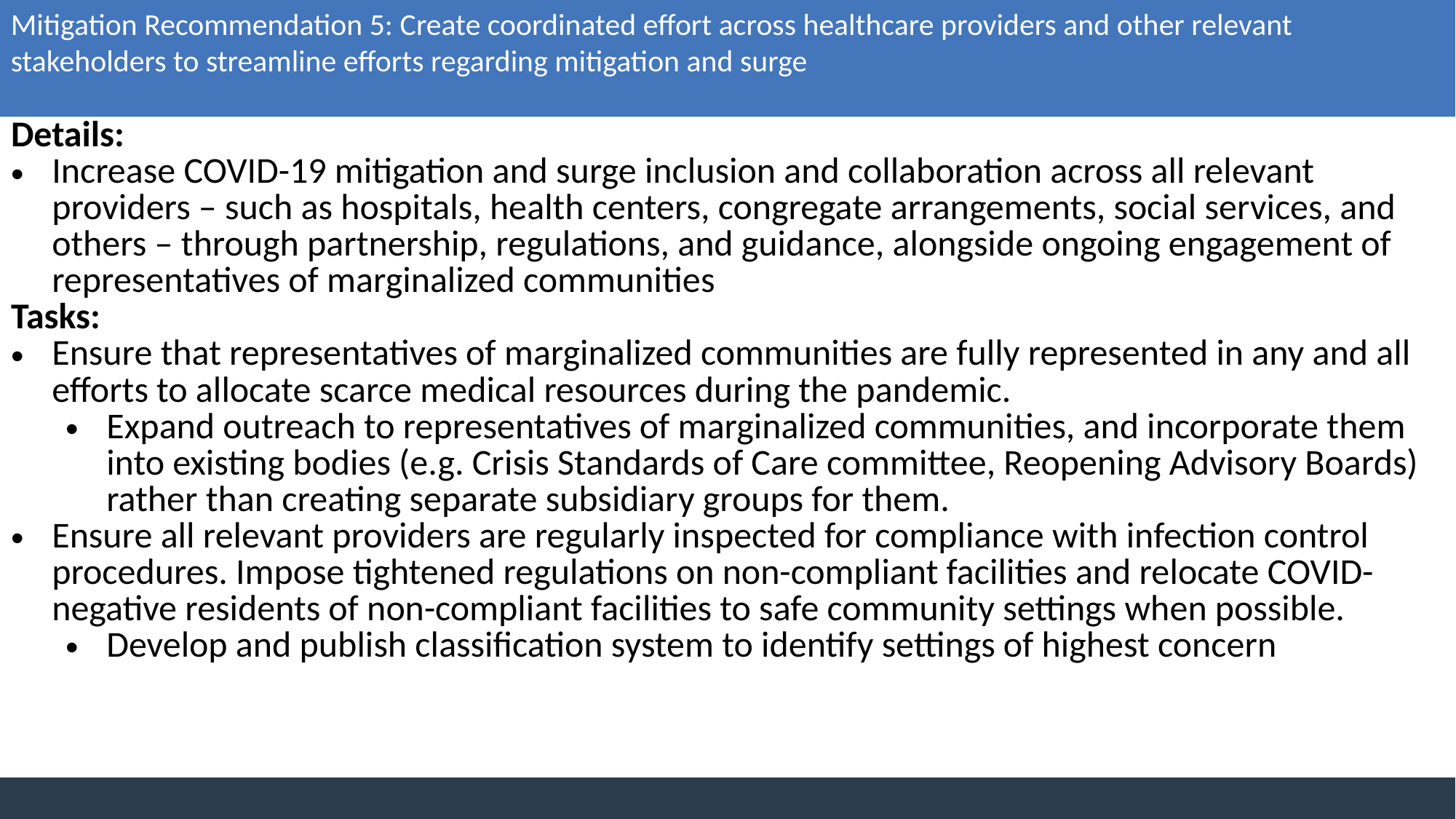

Mitigation Recommendation 5: Create coordinated effort across healthcare providers and other relevant stakeholders to streamline efforts regarding mitigation and surge
| Details: Increase COVID-19 mitigation and surge inclusion and collaboration across all relevant providers – such as hospitals, health centers, congregate arrangements, social services, and others – through partnership, regulations, and guidance, alongside ongoing engagement of representatives of marginalized communities Tasks: Ensure that representatives of marginalized communities are fully represented in any and all efforts to allocate scarce medical resources during the pandemic. Expand outreach to representatives of marginalized communities, and incorporate them into existing bodies (e.g. Crisis Standards of Care committee, Reopening Advisory Boards) rather than creating separate subsidiary groups for them. Ensure all relevant providers are regularly inspected for compliance with infection control procedures. Impose tightened regulations on non-compliant facilities and relocate COVID-negative residents of non-compliant facilities to safe community settings when possible. Develop and publish classification system to identify settings of highest concern |
| --- |
|  |